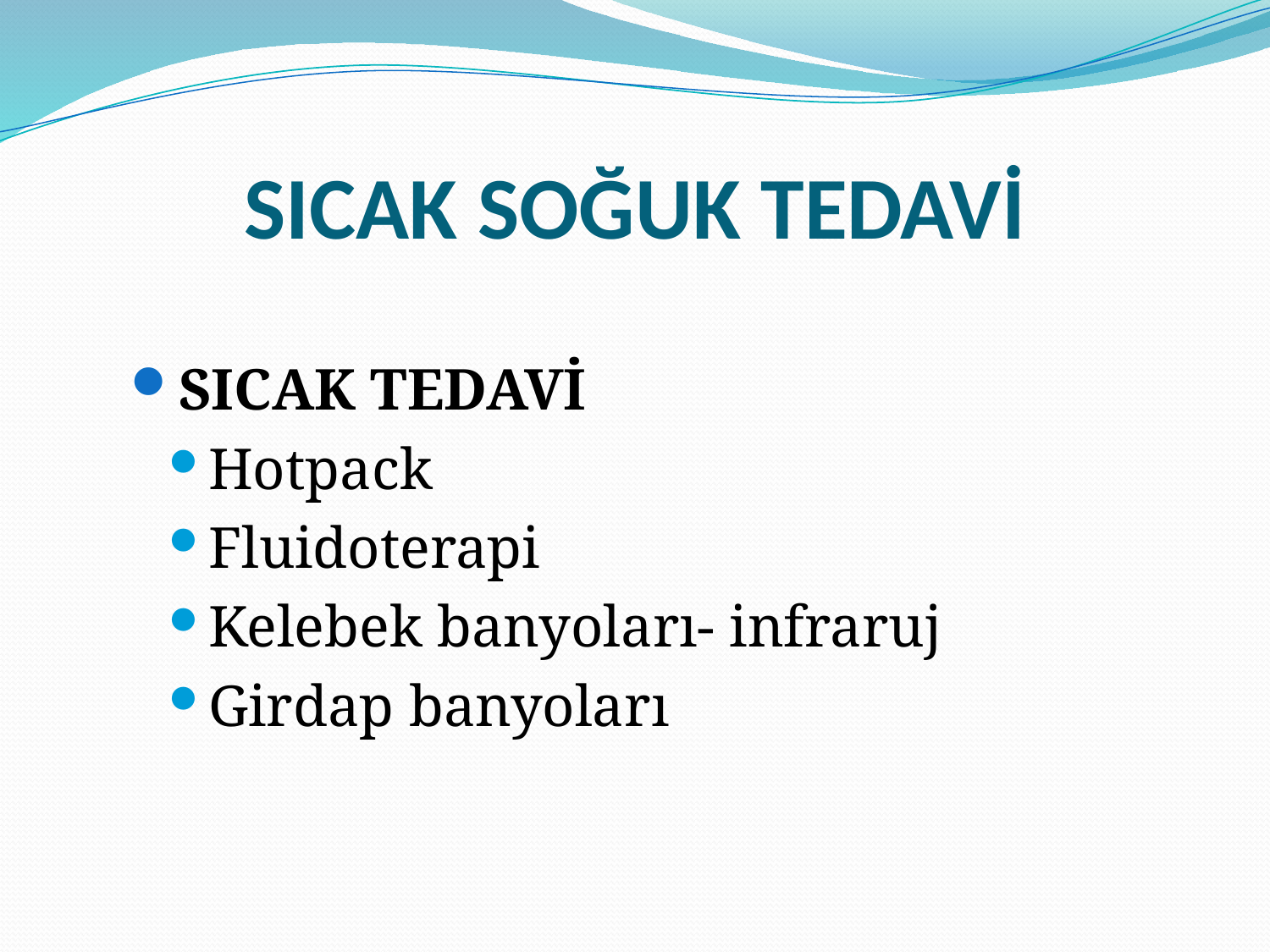

# SICAK SOĞUK TEDAVİ

SICAK TEDAVİ
Hotpack
Fluidoterapi
Kelebek banyoları- infraruj
Girdap banyoları